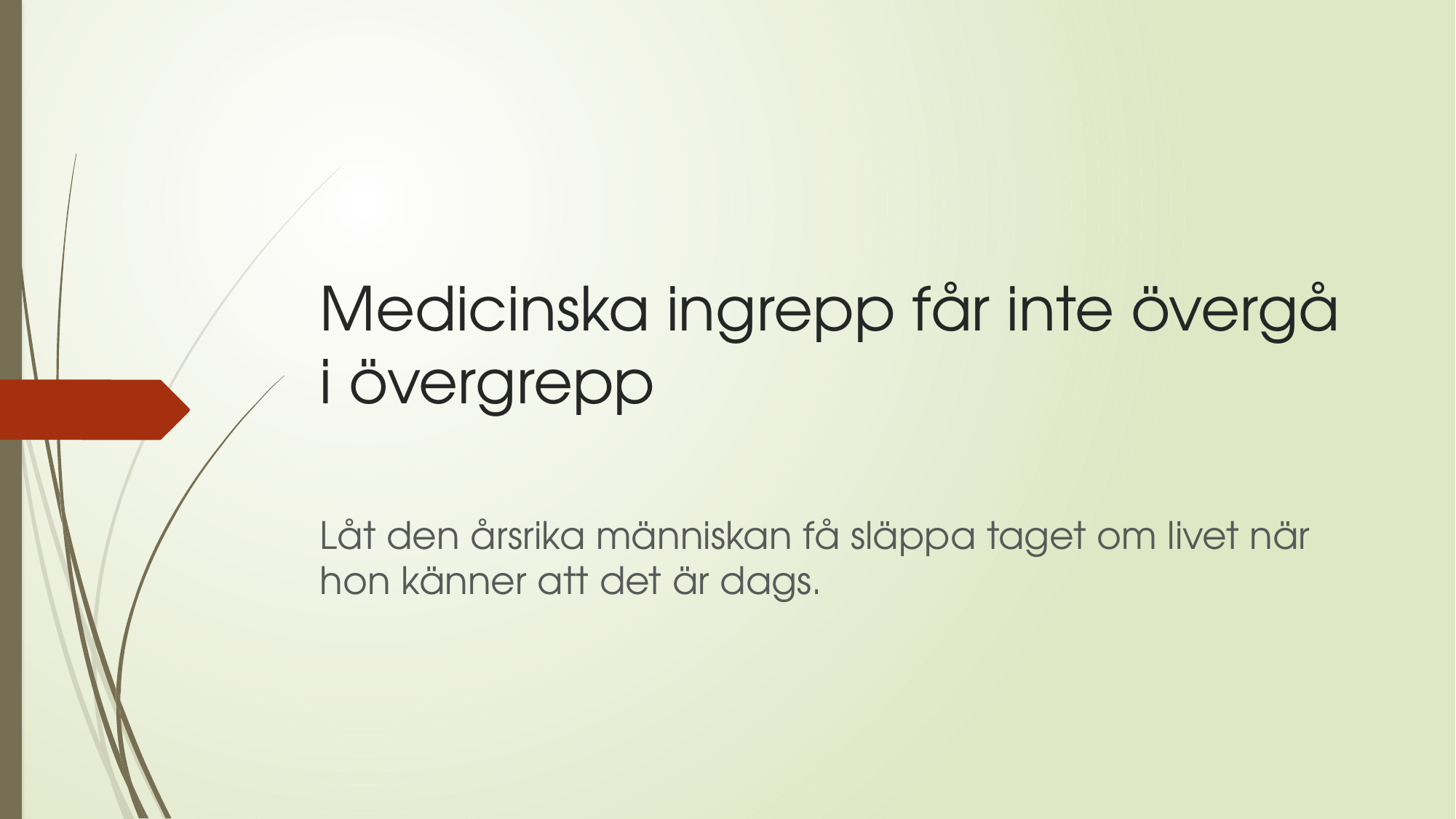

# Medicinska ingrepp får inte övergå i övergrepp
Låt den årsrika människan få släppa taget om livet när hon känner att det är dags.